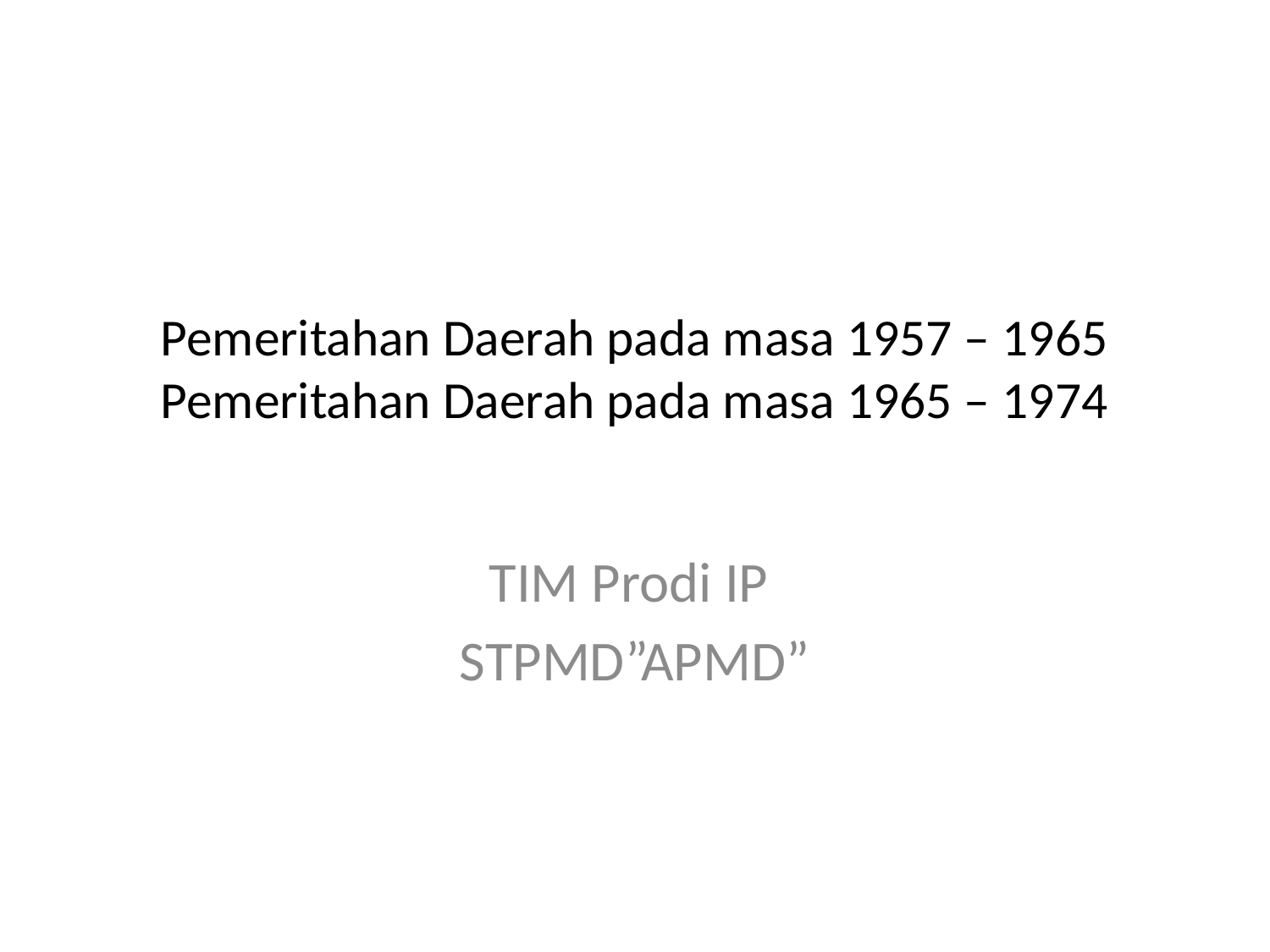

# Pemeritahan Daerah pada masa 1957 – 1965 Pemeritahan Daerah pada masa 1965 – 1974
TIM Prodi IP
STPMD”APMD”